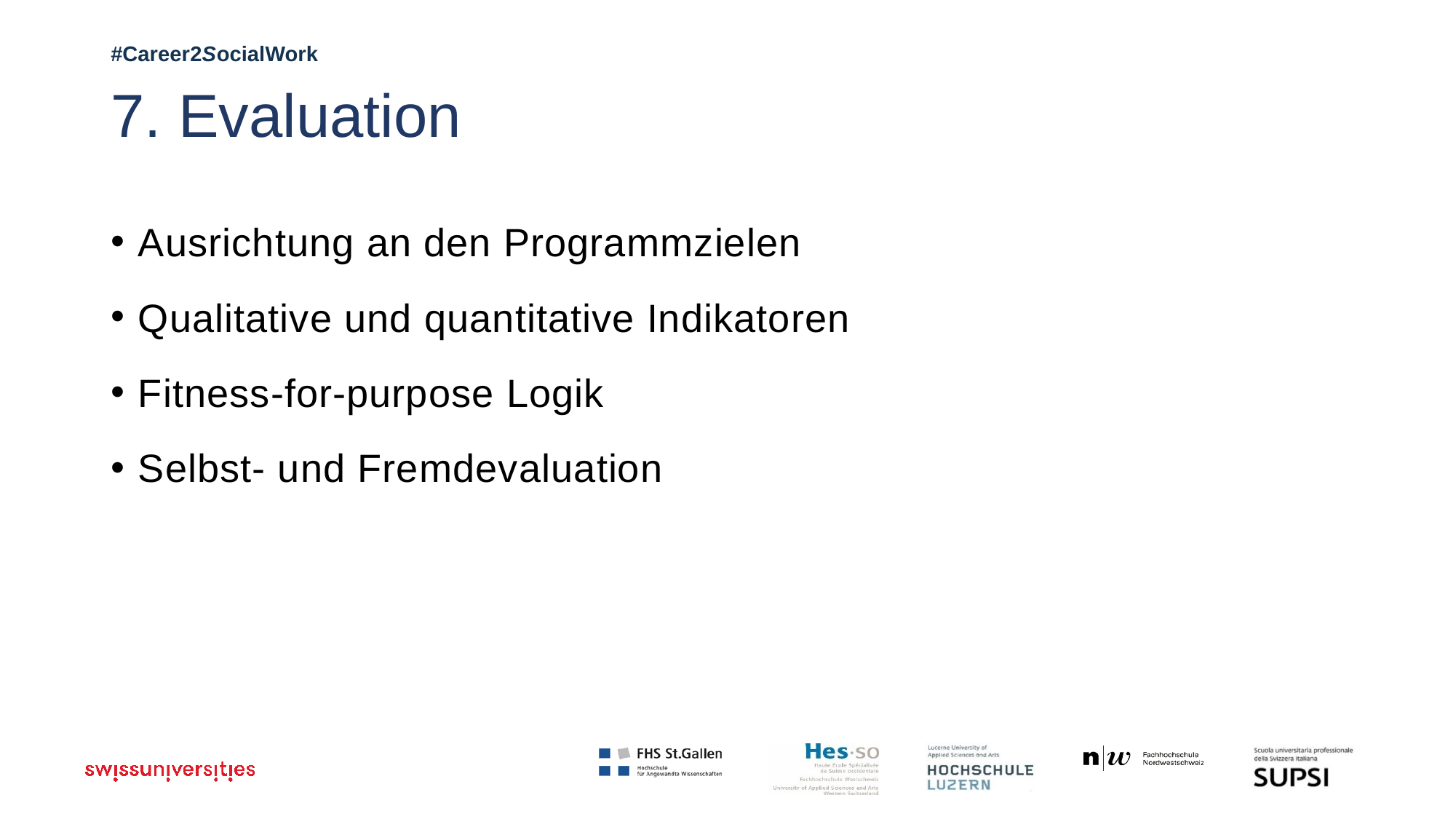

# 7. Evaluation
Ausrichtung an den Programmzielen
Qualitative und quantitative Indikatoren
Fitness-for-purpose Logik
Selbst- und Fremdevaluation